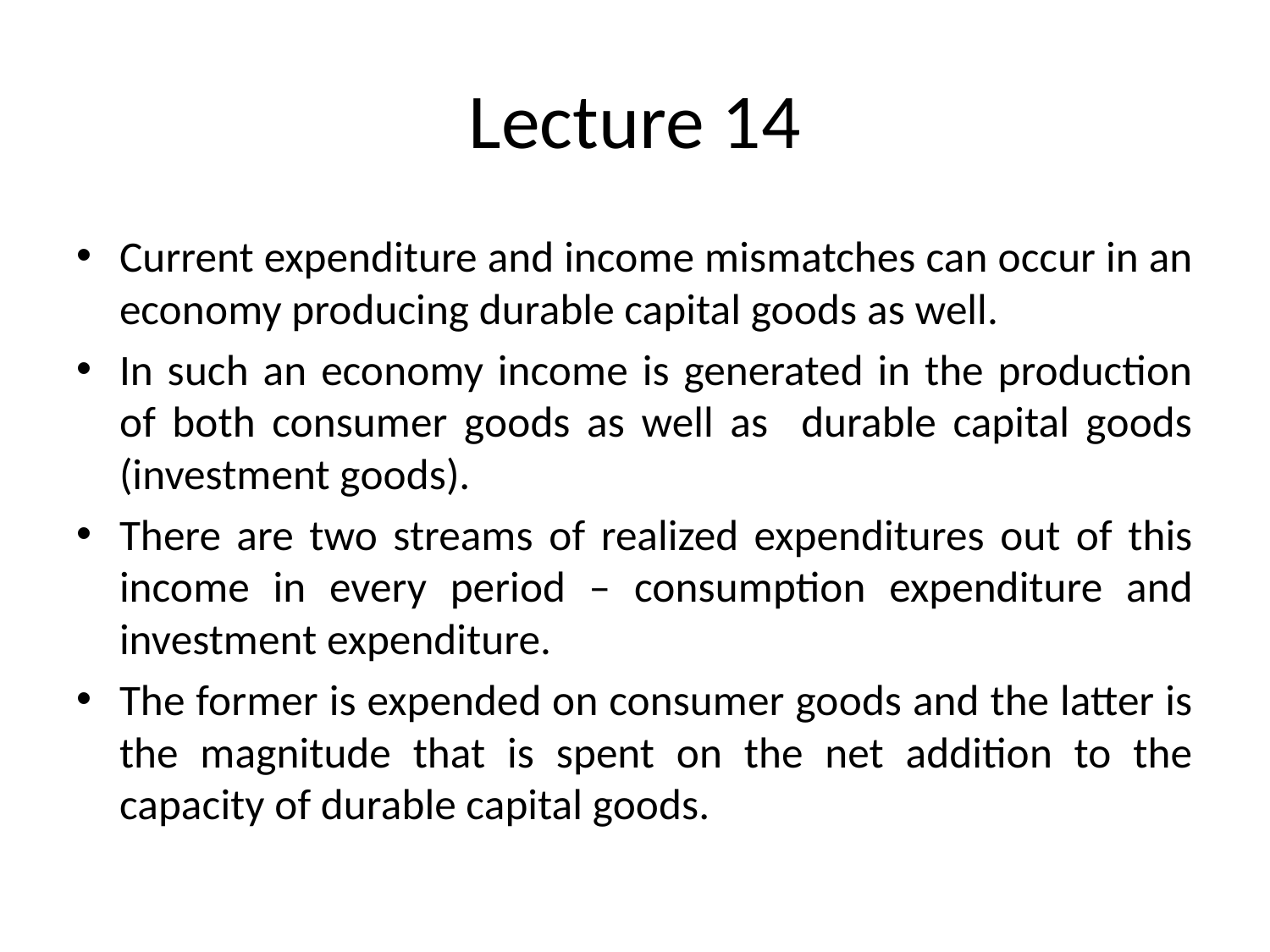

# Lecture 14
Current expenditure and income mismatches can occur in an economy producing durable capital goods as well.
In such an economy income is generated in the production of both consumer goods as well as  durable capital goods (investment goods).
There are two streams of realized expenditures out of this income in every period – consumption expenditure and investment expenditure.
The former is expended on consumer goods and the latter is the magnitude that is spent on the net addition to the capacity of durable capital goods.